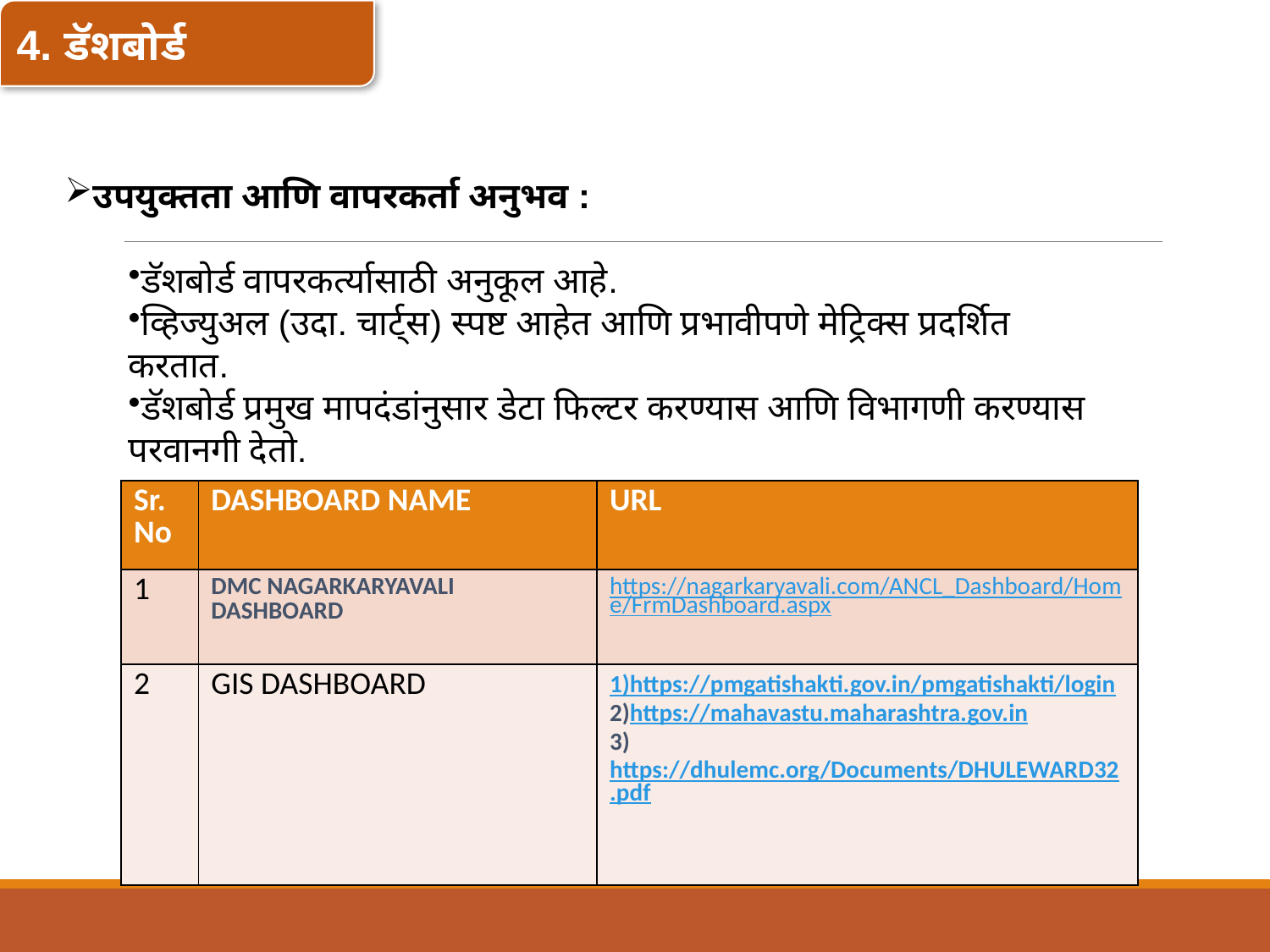

4. डॅशबोर्ड
उपयुक्तता आणि वापरकर्ता अनुभव :

डॅशबोर्ड वापरकर्त्यासाठी अनुकूल आहे.
व्हिज्युअल (उदा. चार्ट्स) स्पष्ट आहेत आणि प्रभावीपणे मेट्रिक्स प्रदर्शित करतात.
डॅशबोर्ड प्रमुख मापदंडांनुसार डेटा फिल्टर करण्यास आणि विभागणी करण्यास परवानगी देतो.

| Sr.No | DASHBOARD NAME | URL |
| --- | --- | --- |
| 1 | DMC NAGARKARYAVALI DASHBOARD | https://nagarkaryavali.com/ANCL\_Dashboard/Home/FrmDashboard.aspx |
| 2 | GIS DASHBOARD | 1)https://pmgatishakti.gov.in/pmgatishakti/login 2)https://mahavastu.maharashtra.gov.in 3)https://dhulemc.org/Documents/DHULEWARD32.pdf |